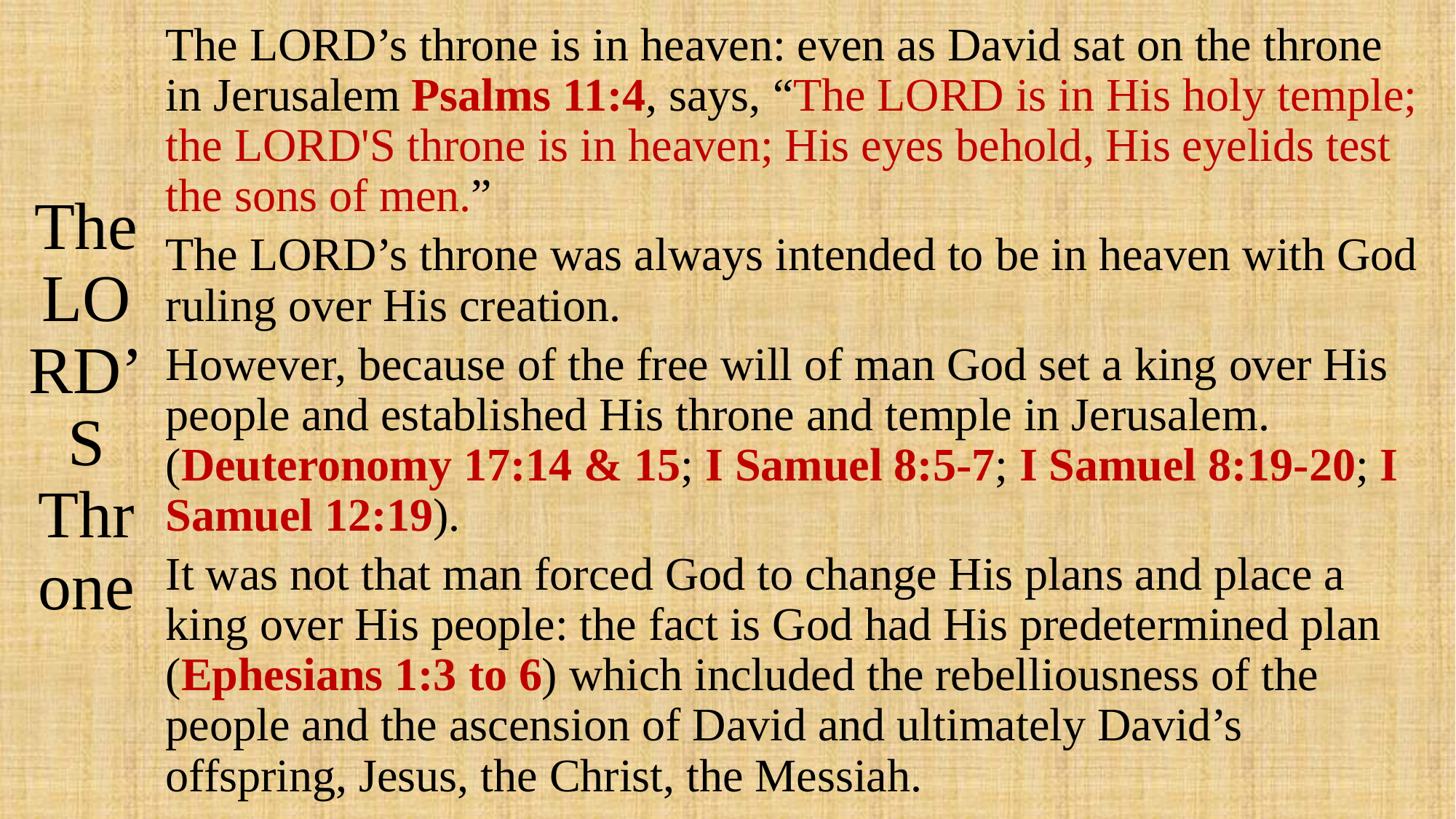

# The LORD’S Throne
The LORD’s throne is in heaven: even as David sat on the throne in Jerusalem Psalms 11:4, says, “The LORD is in His holy temple; the LORD'S throne is in heaven; His eyes behold, His eyelids test the sons of men.”
The LORD’s throne was always intended to be in heaven with God ruling over His creation.
However, because of the free will of man God set a king over His people and established His throne and temple in Jerusalem. (Deuteronomy 17:14 & 15; I Samuel 8:5-7; I Samuel 8:19-20; I Samuel 12:19).
It was not that man forced God to change His plans and place a king over His people: the fact is God had His predetermined plan (Ephesians 1:3 to 6) which included the rebelliousness of the people and the ascension of David and ultimately David’s offspring, Jesus, the Christ, the Messiah.